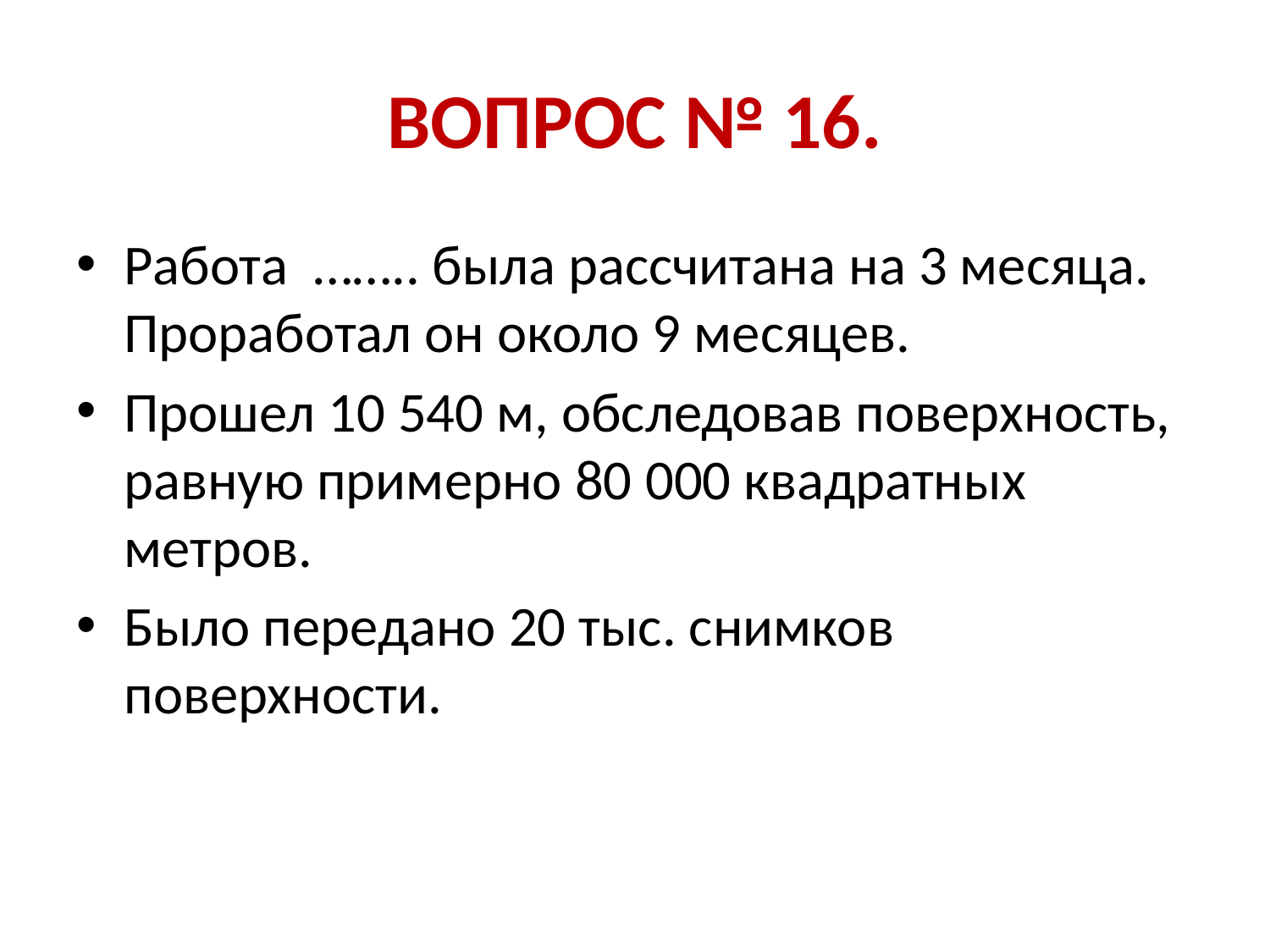

# ВОПРОС № 16.
Работа  …….. была рассчитана на 3 месяца. Проработал он около 9 месяцев.
Прошел 10 540 м, обследовав поверхность, равную примерно 80 000 квадратных метров.
Было передано 20 тыс. снимков поверхности.